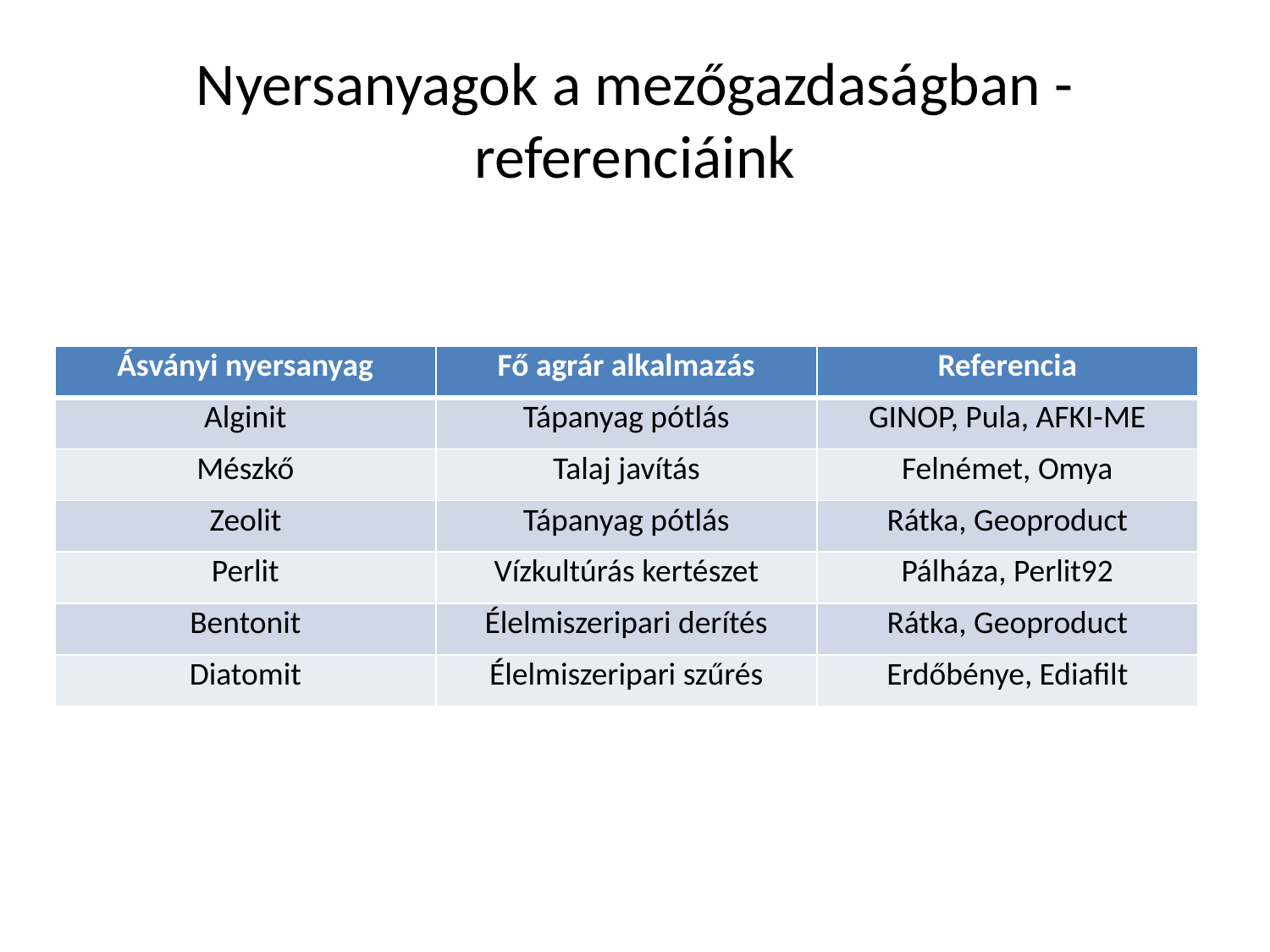

# Nyersanyagok a mezőgazdaságban - referenciáink
| Ásványi nyersanyag | Fő agrár alkalmazás | Referencia |
| --- | --- | --- |
| Alginit | Tápanyag pótlás | GINOP, Pula, AFKI-ME |
| Mészkő | Talaj javítás | Felnémet, Omya |
| Zeolit | Tápanyag pótlás | Rátka, Geoproduct |
| Perlit | Vízkultúrás kertészet | Pálháza, Perlit92 |
| Bentonit | Élelmiszeripari derítés | Rátka, Geoproduct |
| Diatomit | Élelmiszeripari szűrés | Erdőbénye, Ediafilt |